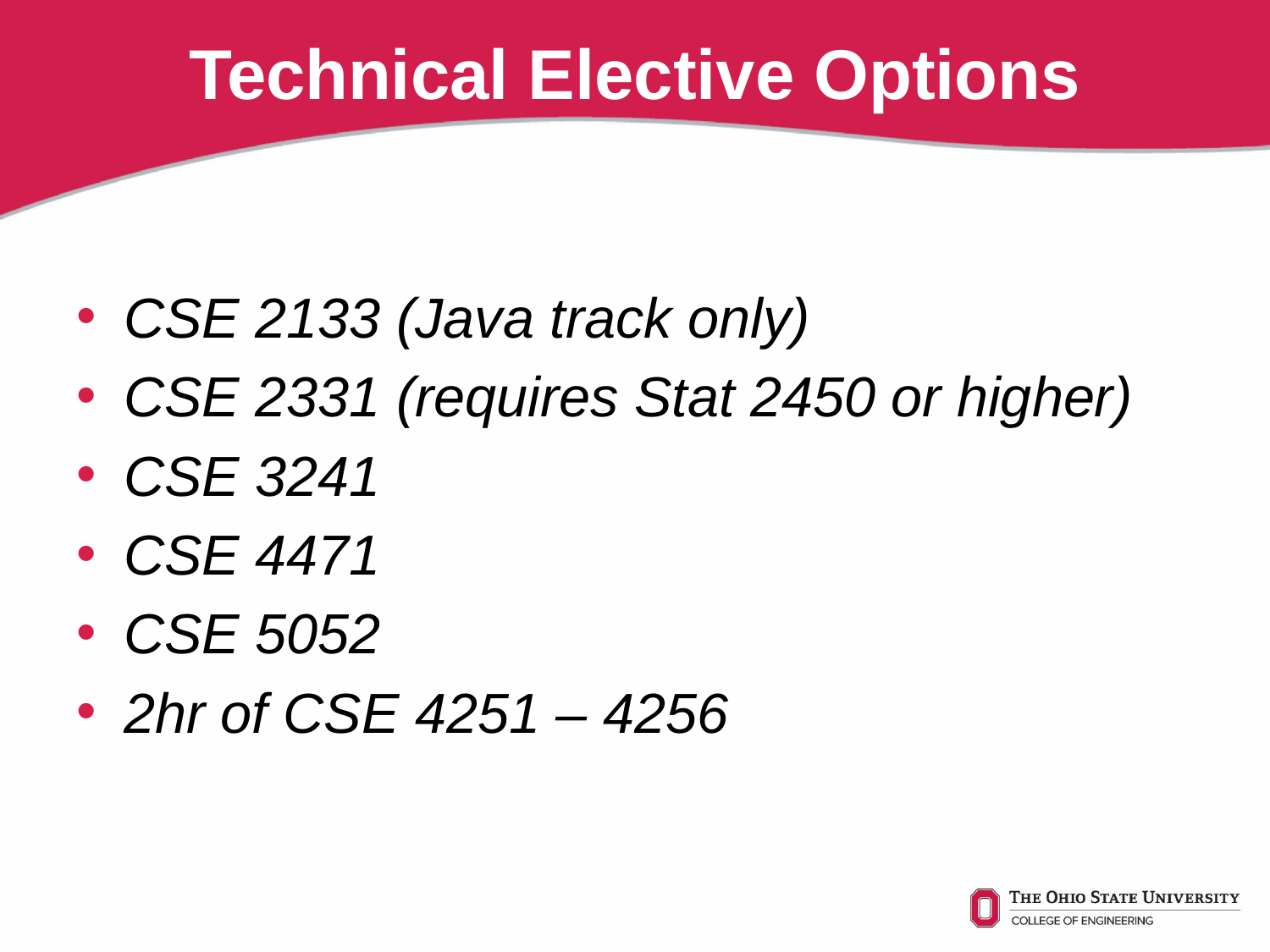

# Technical Elective Options
CSE 2133 (Java track only)
CSE 2331 (requires Stat 2450 or higher)
CSE 3241
CSE 4471
CSE 5052
2hr of CSE 4251 – 4256